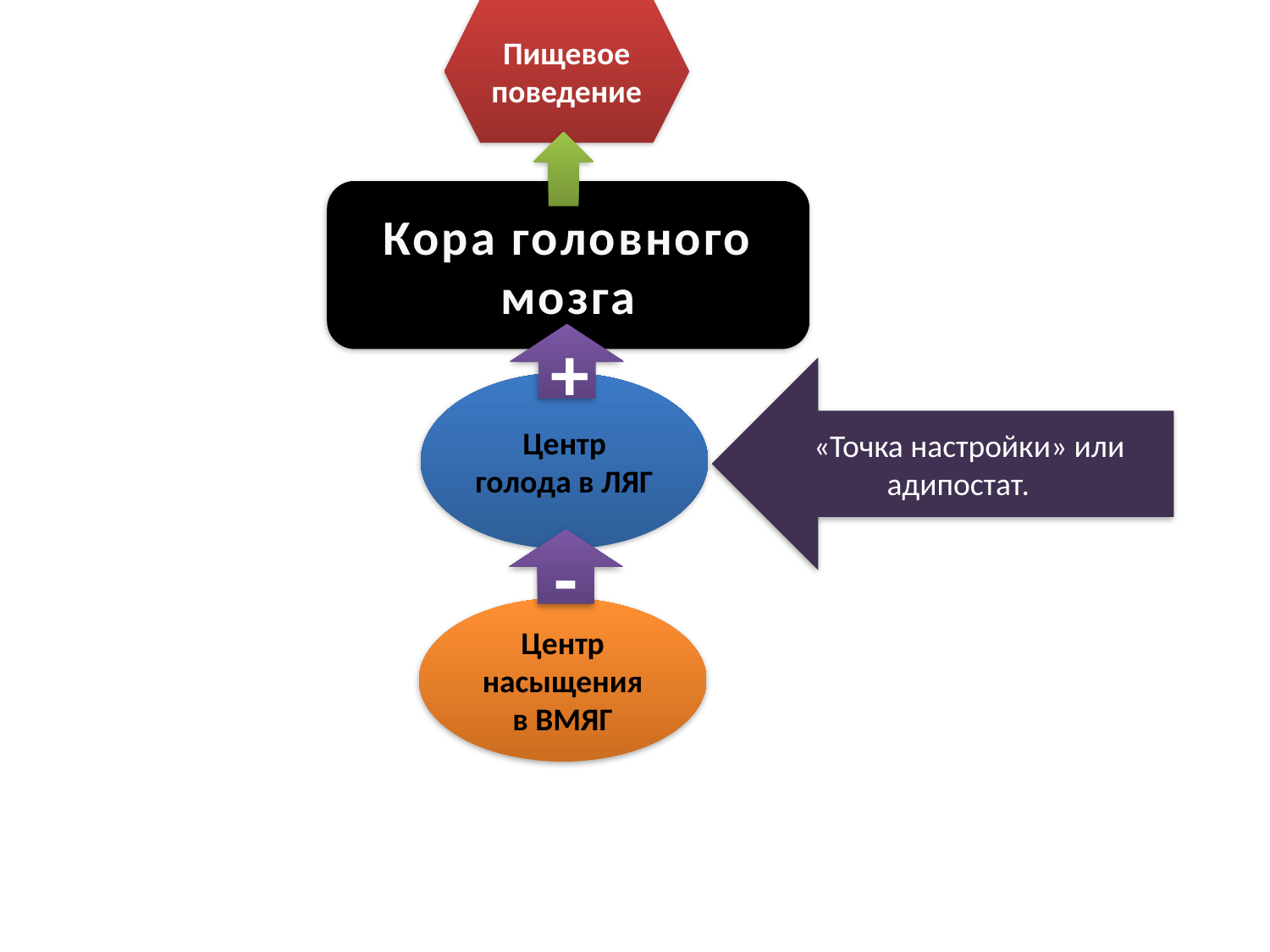

Пищевое поведение

Кора головного мозга
+
«Точка настройки» или адипостат.
Центр голода в ЛЯГ
-
Центр насыщения в ВМЯГ